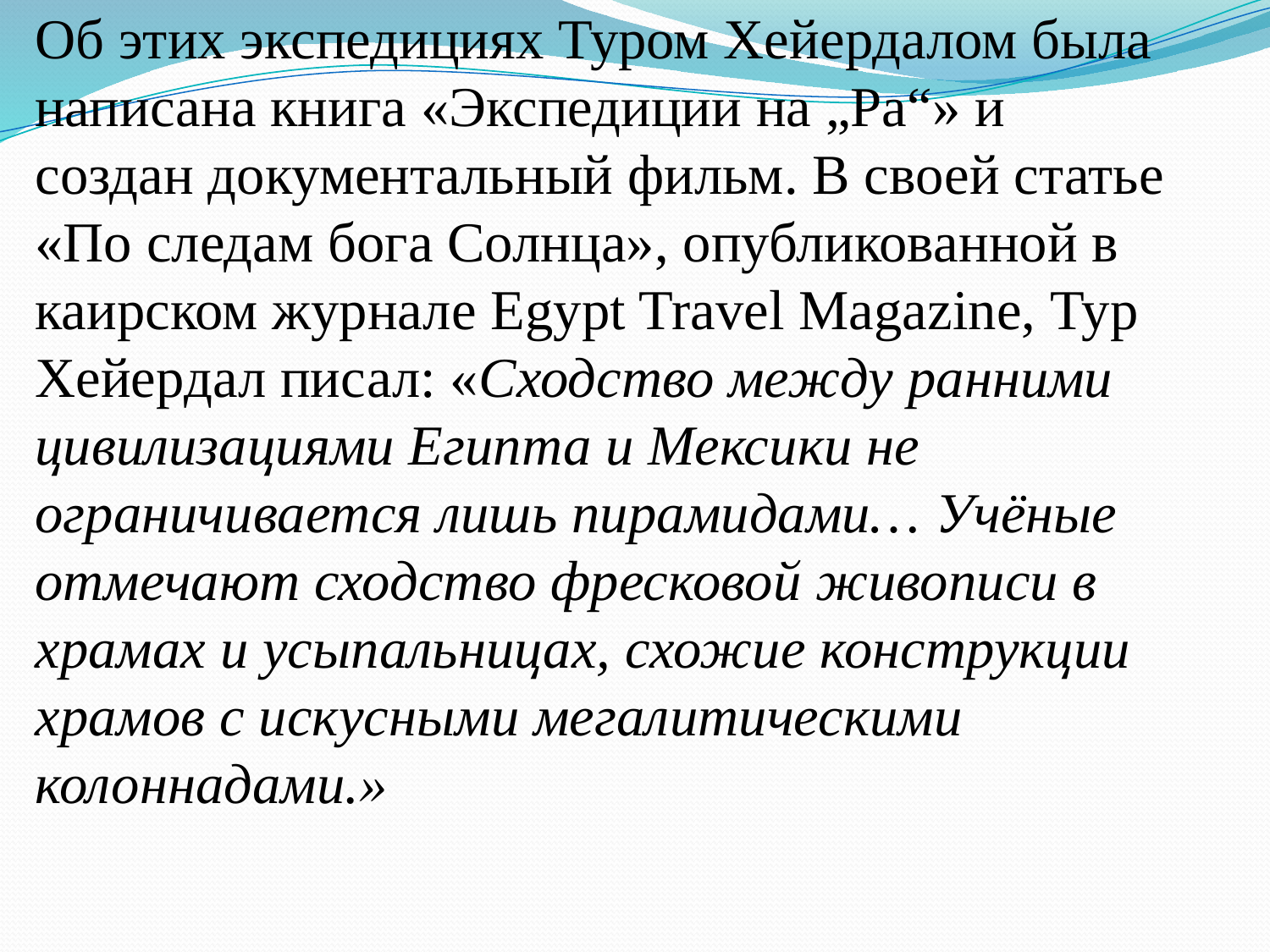

Об этих экспедициях Туром Хейердалом была написана книга «Экспедиции на „Ра“» и создан документальный фильм. В своей статье «По следам бога Солнца», опубликованной в каирском журнале Egypt Travel Magazine, Тур Хейердал писал: «Сходство между ранними цивилизациями Египта и Мексики не ограничивается лишь пирамидами… Учёные отмечают сходство фресковой живописи в храмах и усыпальницах, схожие конструкции храмов с искусными мегалитическими колоннадами.»